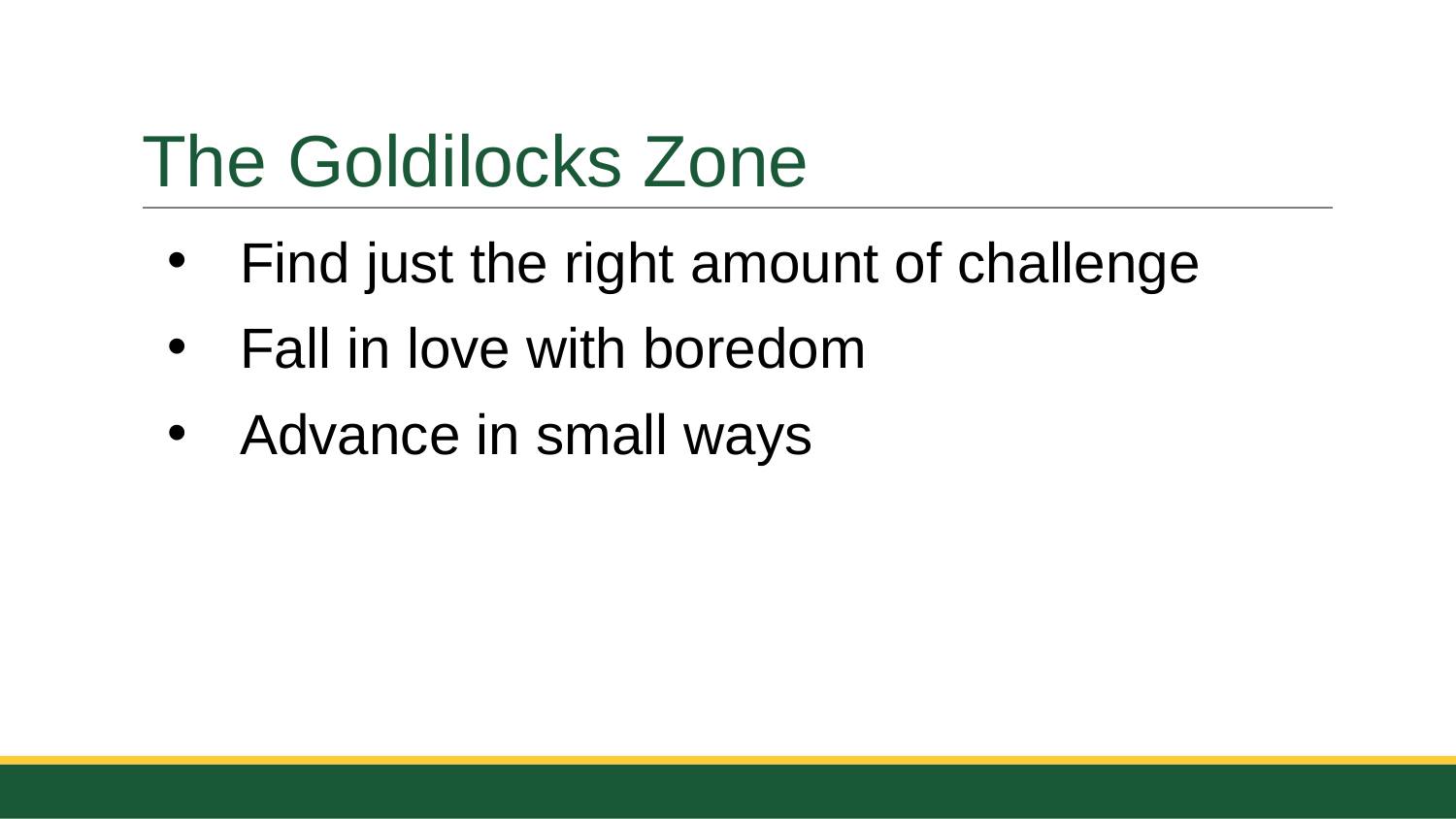

# The Goldilocks Zone
Find just the right amount of challenge
Fall in love with boredom
Advance in small ways